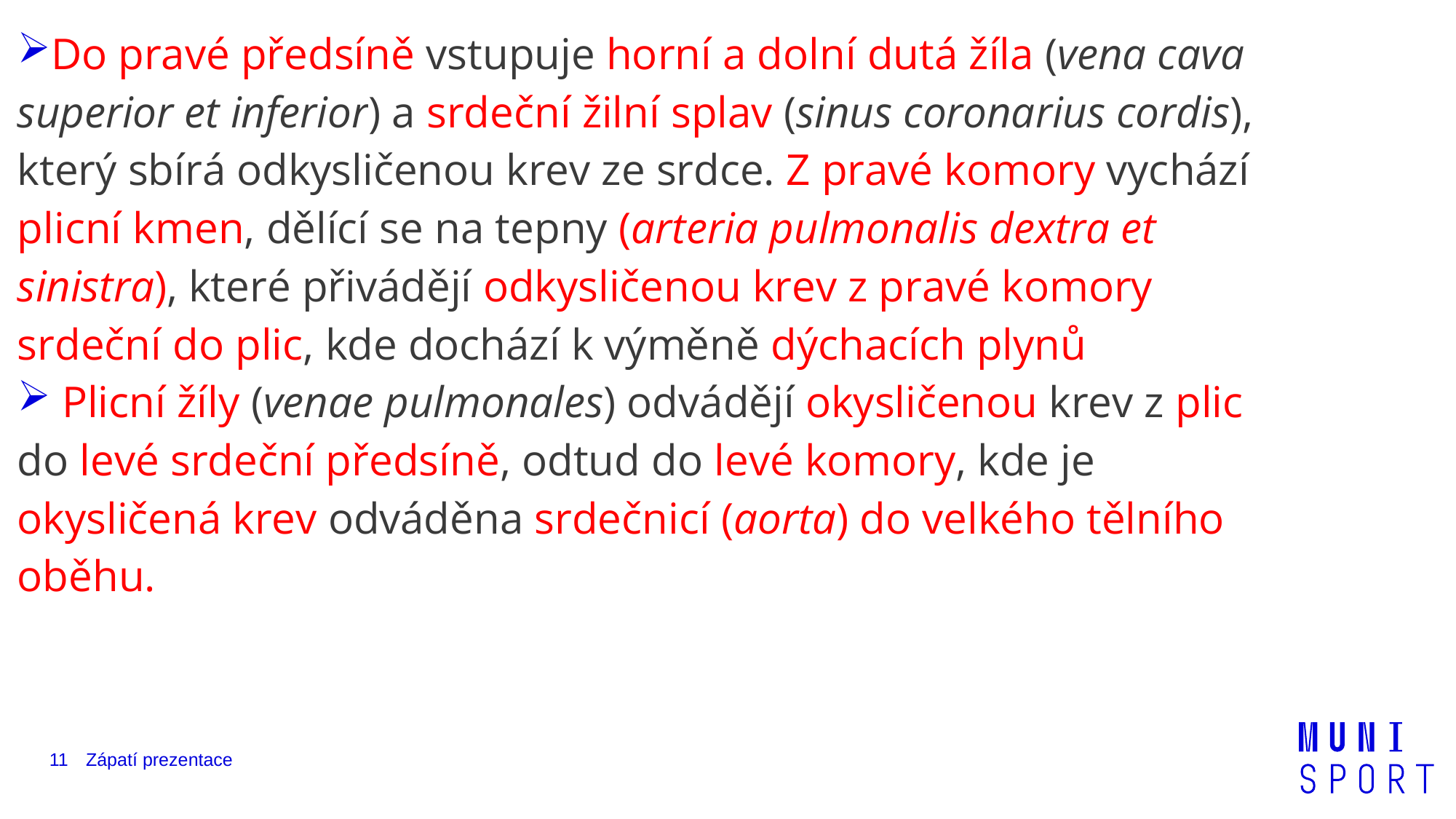

Do pravé předsíně vstupuje horní a dolní dutá žíla (vena cava superior et inferior) a srdeční žilní splav (sinus coronarius cordis), který sbírá odkysličenou krev ze srdce. Z pravé komory vychází plicní kmen, dělící se na tepny (arteria pulmonalis dextra et sinistra), které přivádějí odkysličenou krev z pravé komory srdeční do plic, kde dochází k výměně dýchacích plynů
 Plicní žíly (venae pulmonales) odvádějí okysličenou krev z plic do levé srdeční předsíně, odtud do levé komory, kde je okysličená krev odváděna srdečnicí (aorta) do velkého tělního oběhu.

11
Zápatí prezentace